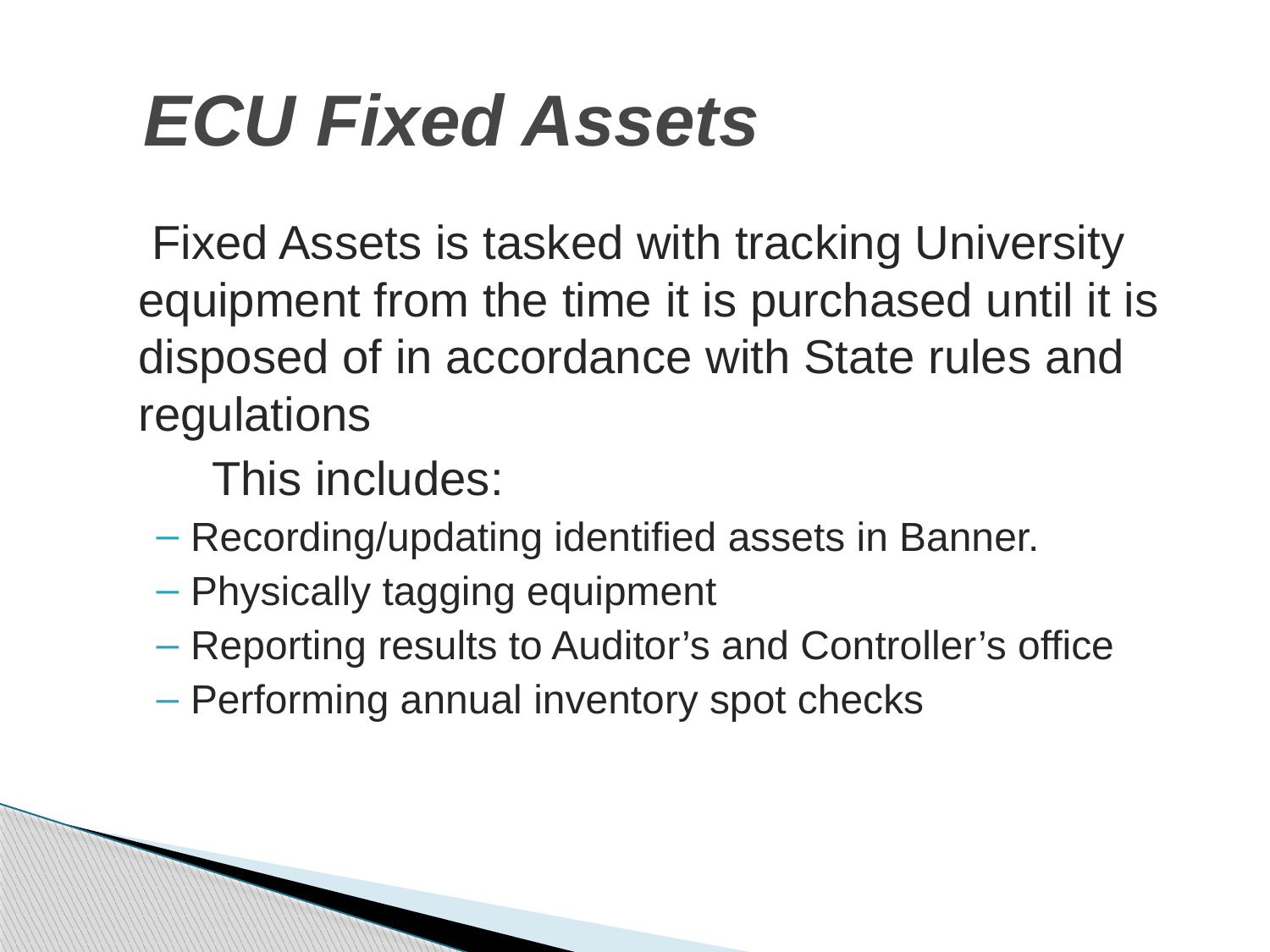

# ECU Fixed Assets
	 Fixed Assets is tasked with tracking University equipment from the time it is purchased until it is disposed of in accordance with State rules and regulations
	This includes:
Recording/updating identified assets in Banner.
Physically tagging equipment
Reporting results to Auditor’s and Controller’s office
Performing annual inventory spot checks